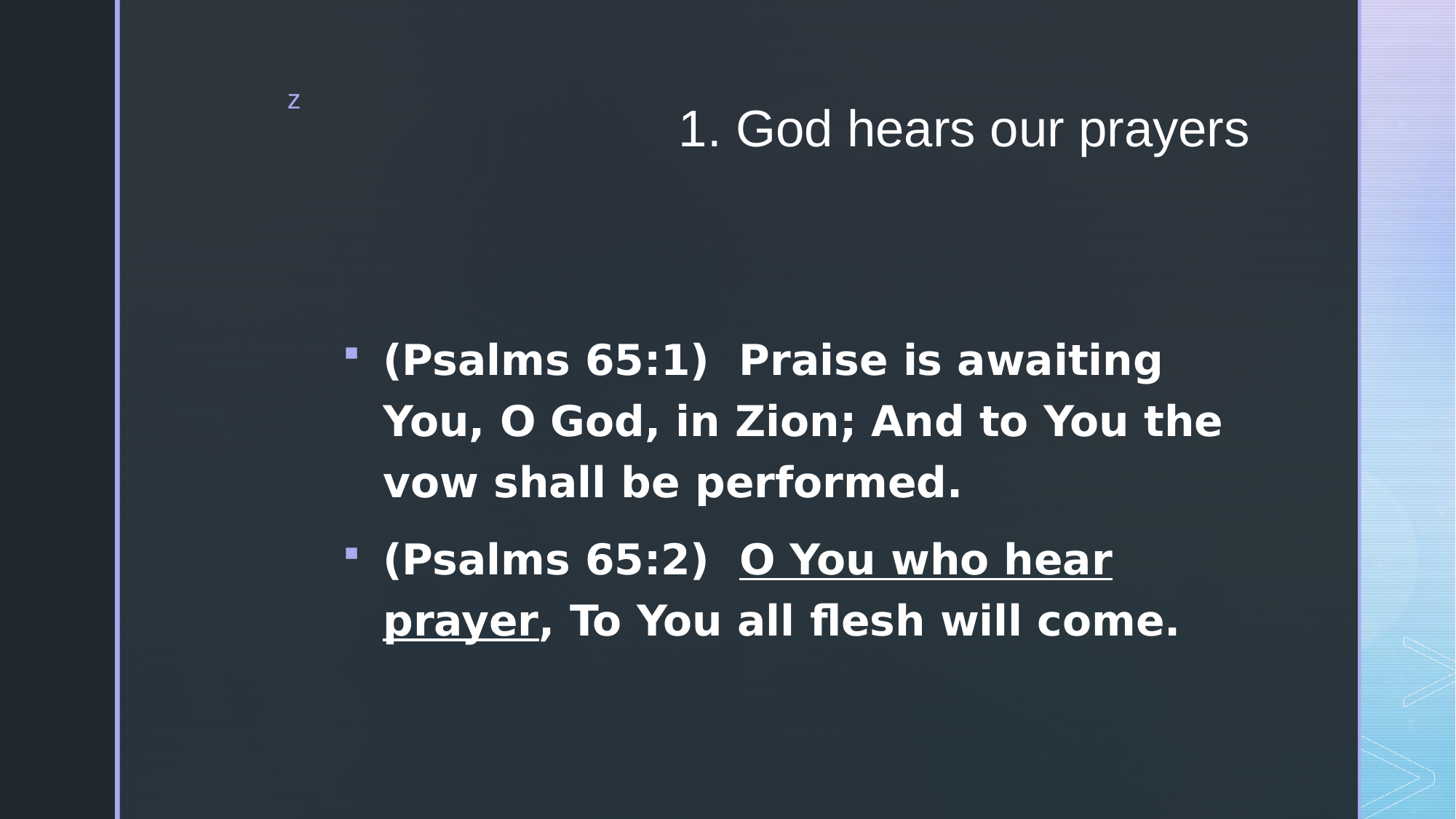

# 1. God hears our prayers
(Psalms 65:1)  Praise is awaiting You, O God, in Zion; And to You the vow shall be performed.
(Psalms 65:2)  O You who hear prayer, To You all flesh will come.